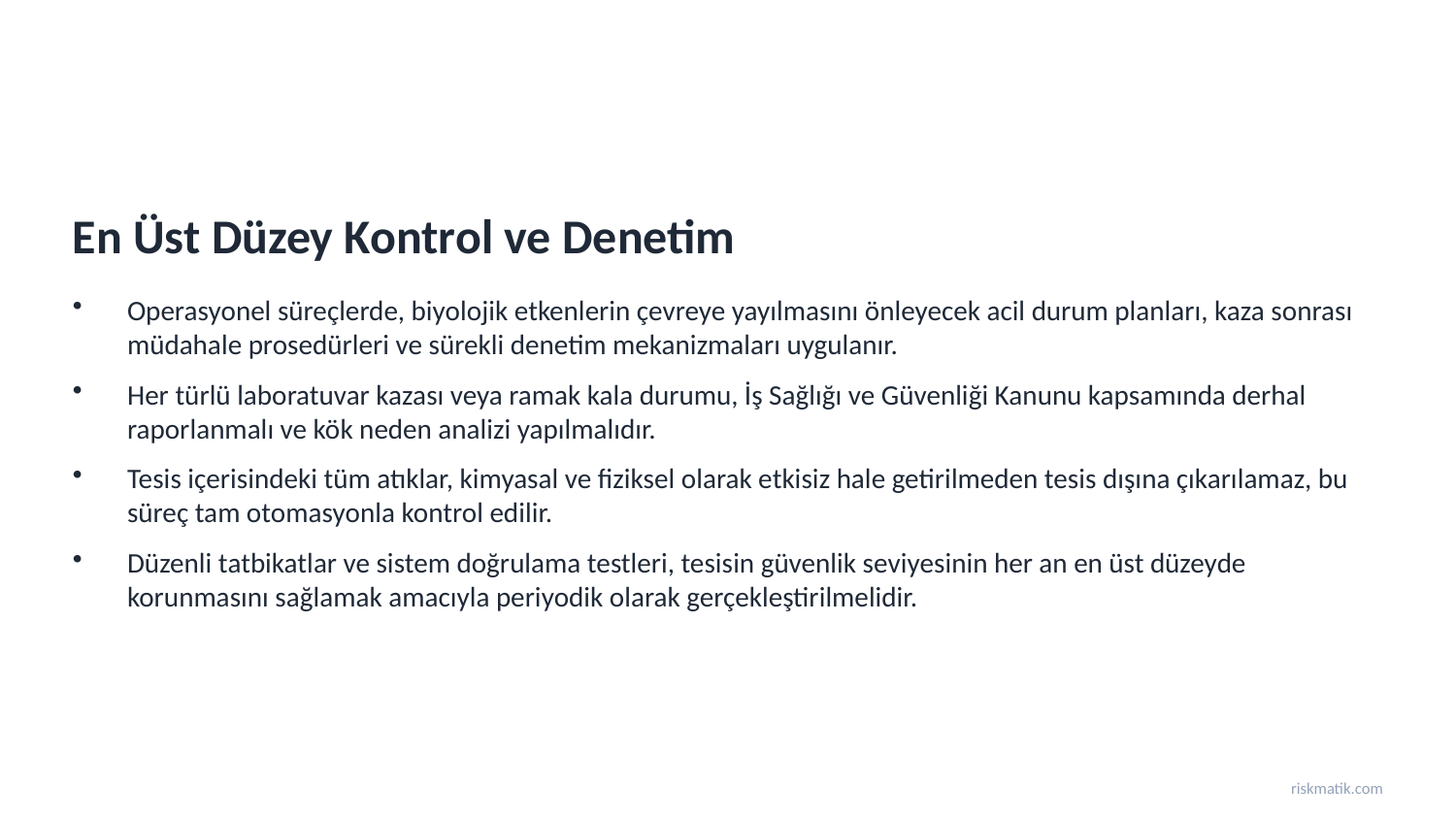

En Üst Düzey Kontrol ve Denetim
Operasyonel süreçlerde, biyolojik etkenlerin çevreye yayılmasını önleyecek acil durum planları, kaza sonrası müdahale prosedürleri ve sürekli denetim mekanizmaları uygulanır.
Her türlü laboratuvar kazası veya ramak kala durumu, İş Sağlığı ve Güvenliği Kanunu kapsamında derhal raporlanmalı ve kök neden analizi yapılmalıdır.
Tesis içerisindeki tüm atıklar, kimyasal ve fiziksel olarak etkisiz hale getirilmeden tesis dışına çıkarılamaz, bu süreç tam otomasyonla kontrol edilir.
Düzenli tatbikatlar ve sistem doğrulama testleri, tesisin güvenlik seviyesinin her an en üst düzeyde korunmasını sağlamak amacıyla periyodik olarak gerçekleştirilmelidir.
riskmatik.com